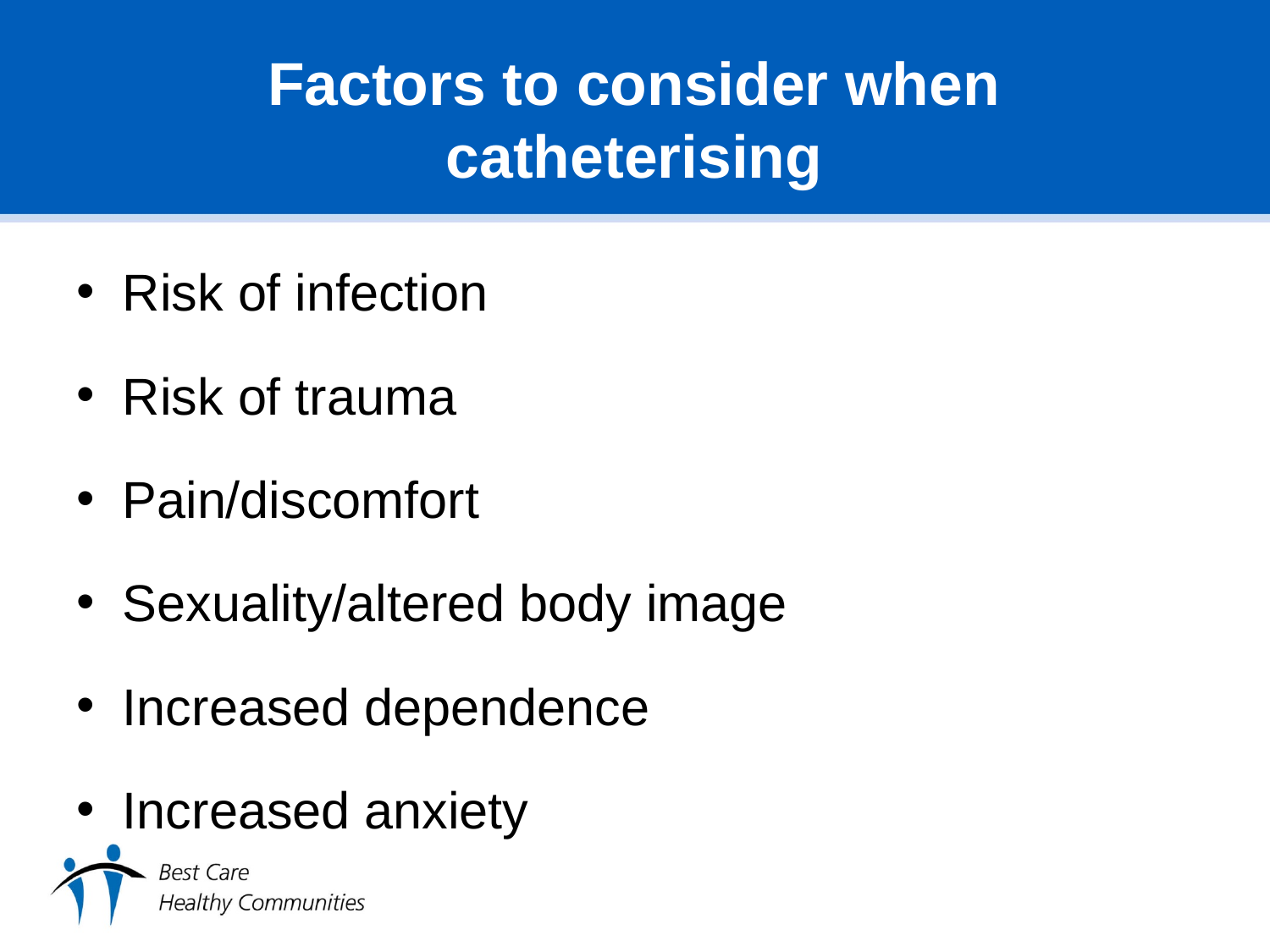

# Factors to consider when catheterising
Risk of infection
Risk of trauma
Pain/discomfort
Sexuality/altered body image
Increased dependence
Increased anxiety